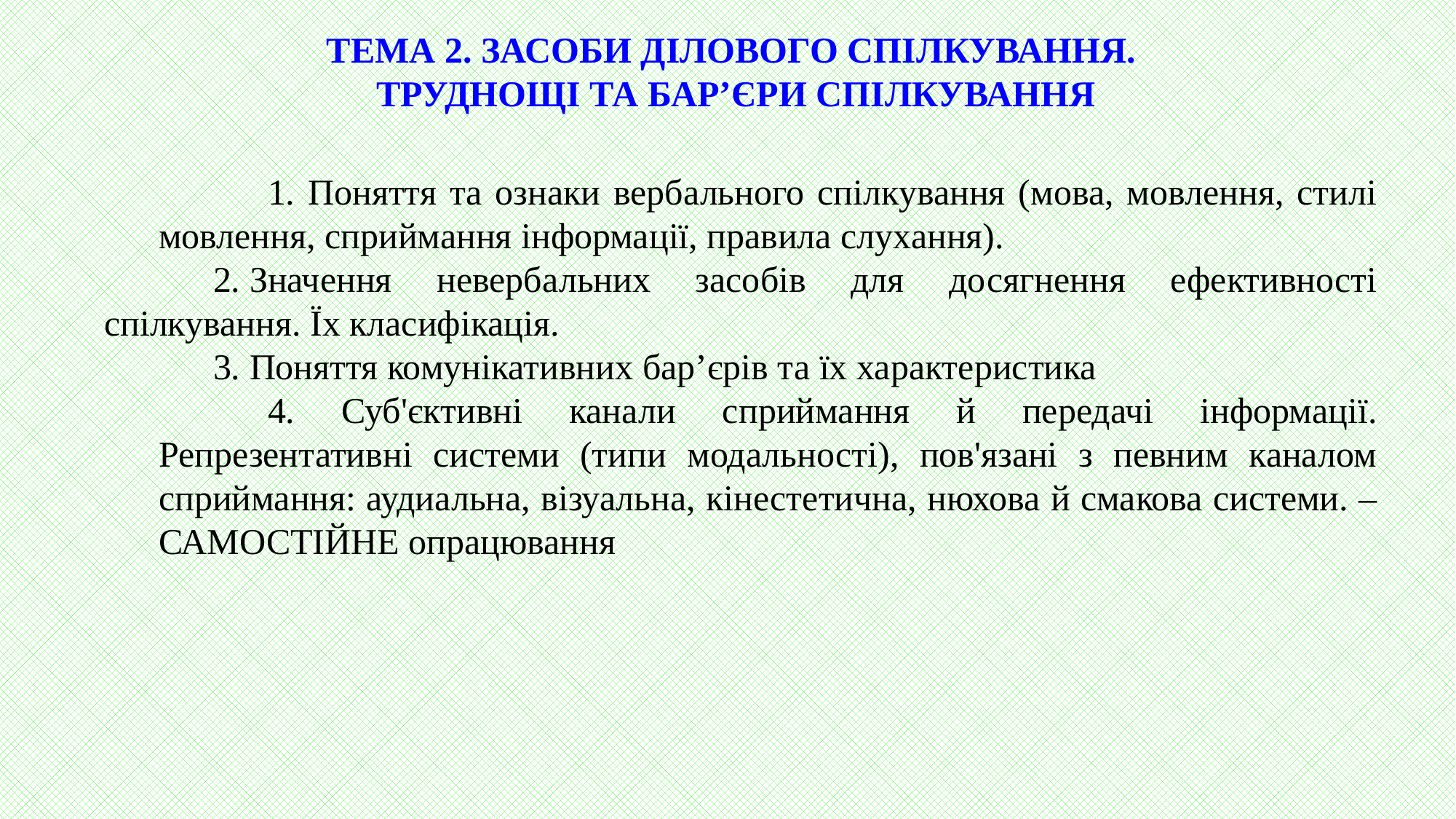

ТЕМА 2. ЗАСОБИ ДІЛОВОГО СПІЛКУВАННЯ.
ТРУДНОЩІ ТА БАР’ЄРИ СПІЛКУВАННЯ
	1. Поняття та ознаки вербального спілкування (мова, мовлення, стилі мовлення, сприймання інформації, правила слухання).
	2. Значення невербальних засобів для досягнення ефективності спілкування. Їх класифікація.
	3. Поняття комунікативних бар’єрів та їх характеристика
	4. Суб'єктивні канали сприймання й передачі інформації. Репрезентативні системи (типи модальності), пов'язані з певним каналом сприймання: аудиальна, візуальна, кінестетична, нюхова й смакова системи. – САМОСТІЙНЕ опрацювання